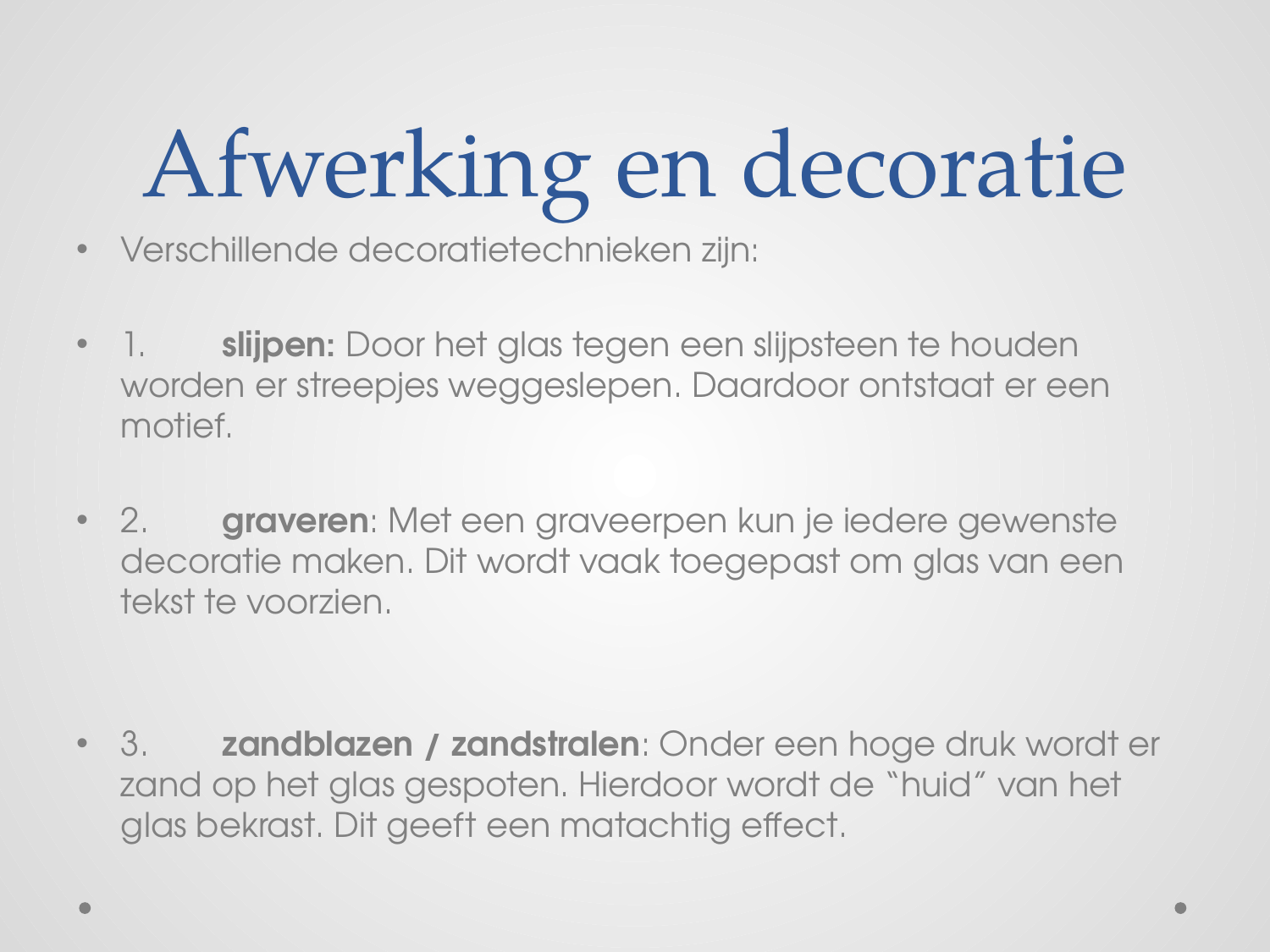

# Afwerking en decoratie
Verschillende decoratietechnieken zijn:

1.	slijpen: Door het glas tegen een slijpsteen te houden worden er streepjes weggeslepen. Daardoor ontstaat er een motief.

2.	graveren: Met een graveerpen kun je iedere gewenste decoratie maken. Dit wordt vaak toegepast om glas van een tekst te voorzien.

3.	zandblazen / zandstralen: Onder een hoge druk wordt er zand op het glas gespoten. Hierdoor wordt de “huid” van het glas bekrast. Dit geeft een matachtig effect.